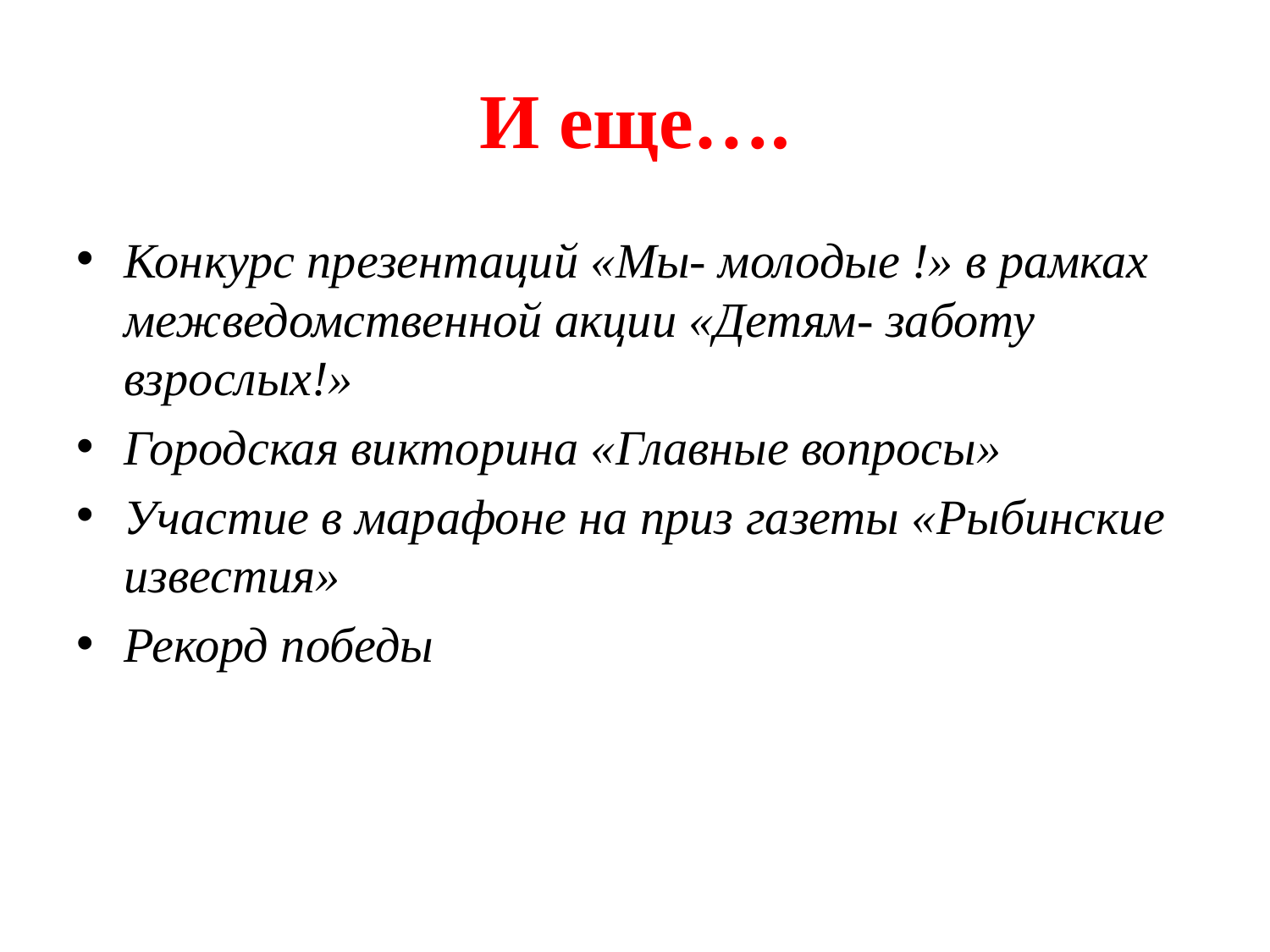

# И еще….
Конкурс презентаций «Мы- молодые !» в рамках межведомственной акции «Детям- заботу взрослых!»
Городская викторина «Главные вопросы»
Участие в марафоне на приз газеты «Рыбинские известия»
Рекорд победы